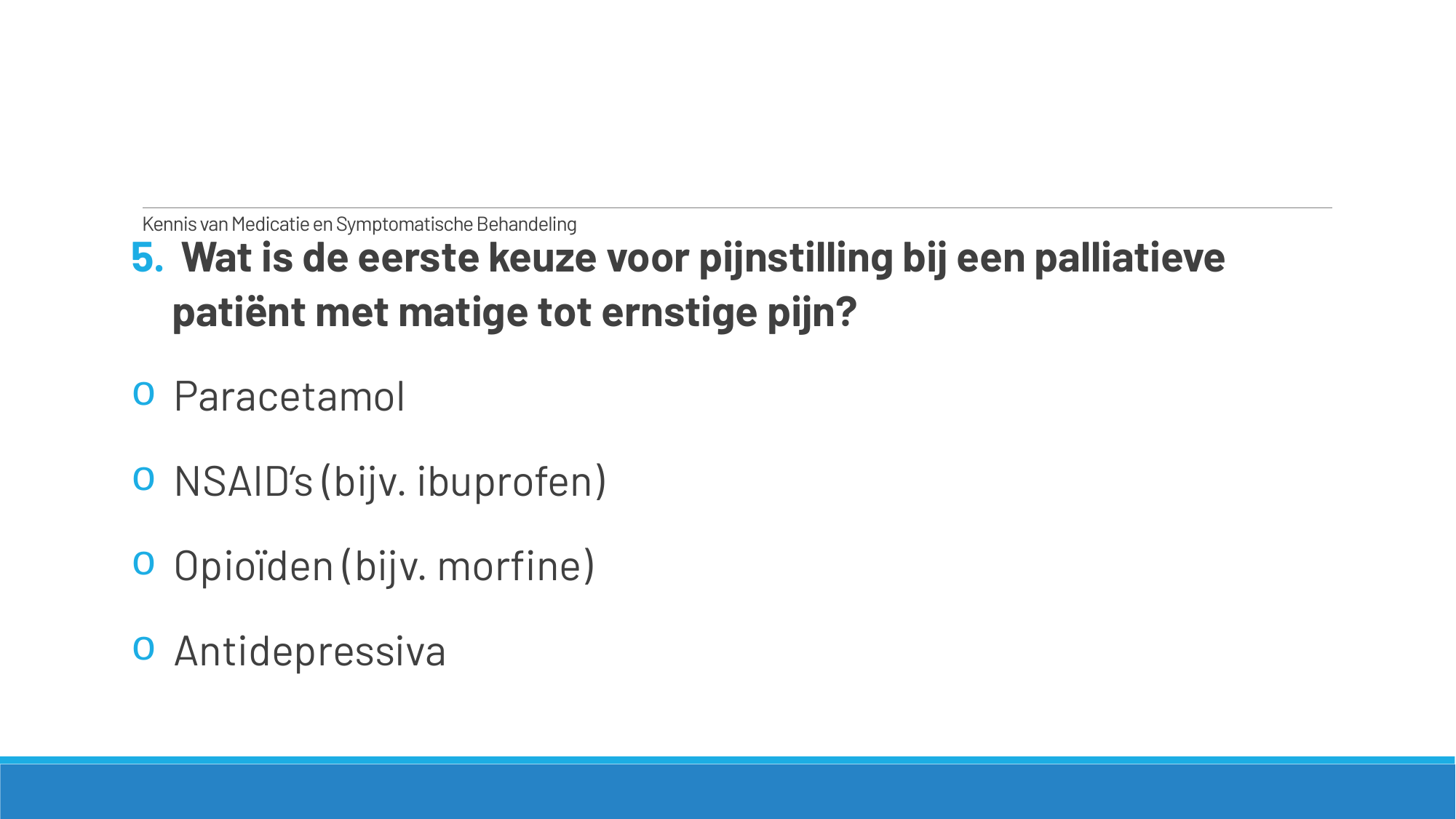

# Kennis van Medicatie en Symptomatische Behandeling
 Wat is de eerste keuze voor pijnstilling bij een palliatieve  	patiënt met matige tot ernstige pijn?
  Paracetamol
  NSAID’s (bijv. ibuprofen)
  Opioïden (bijv. morfine)
  Antidepressiva